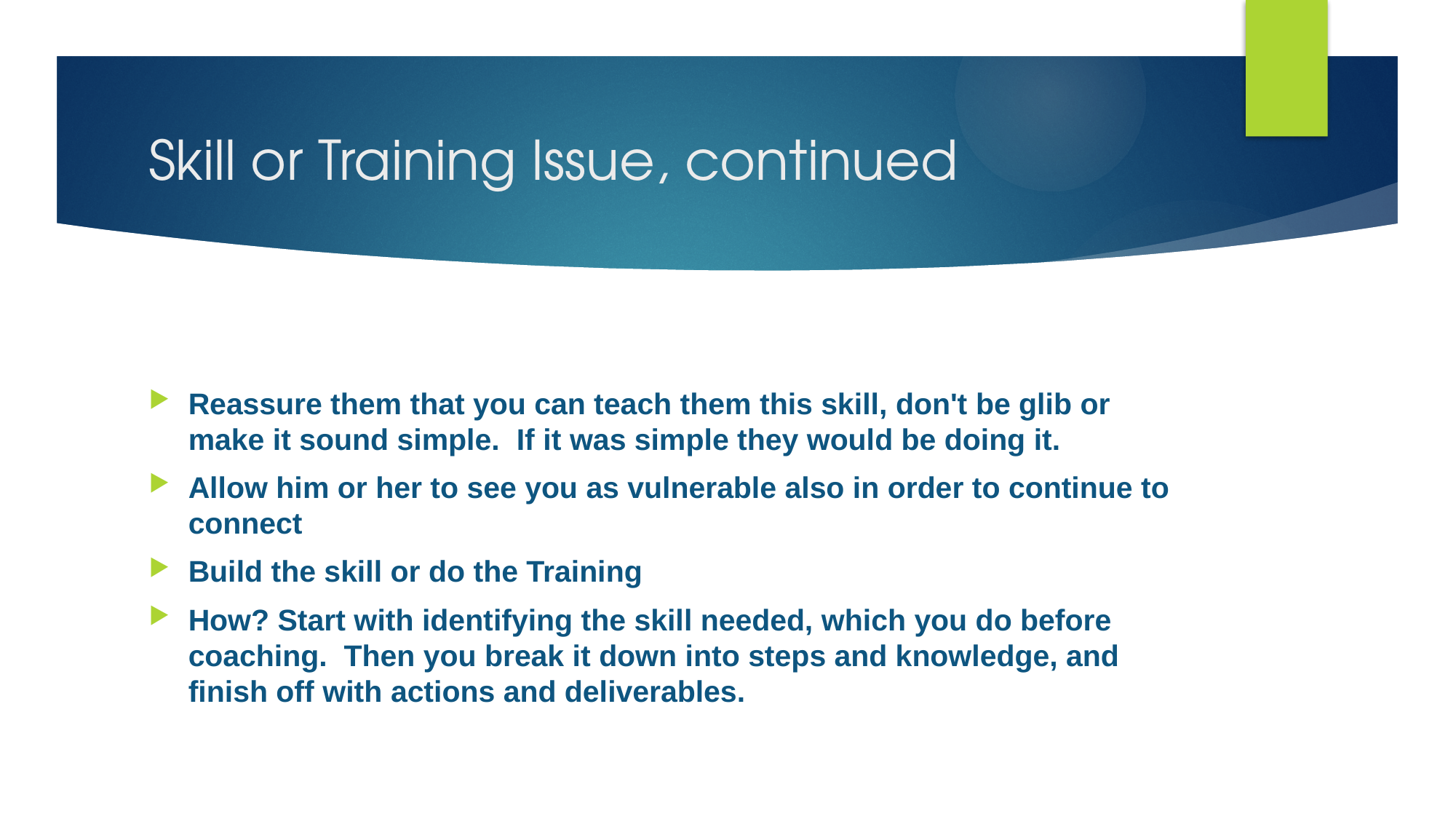

# Skill or Training Issue, continued
Reassure them that you can teach them this skill, don't be glib or make it sound simple.  If it was simple they would be doing it.
Allow him or her to see you as vulnerable also in order to continue to connect
Build the skill or do the Training
How? Start with identifying the skill needed, which you do before coaching.  Then you break it down into steps and knowledge, and finish off with actions and deliverables.